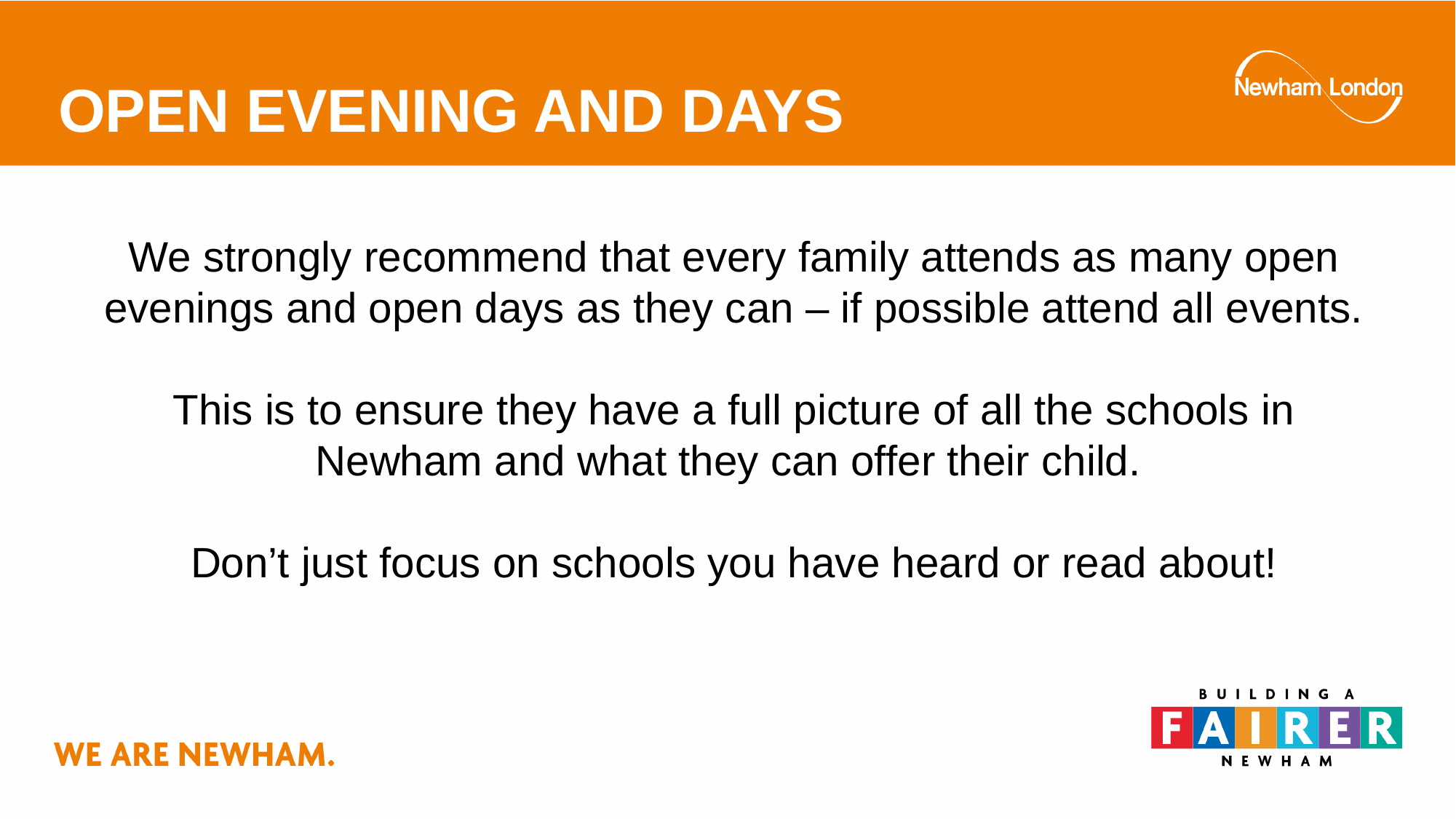

# OPEN EVENING AND DAYS
We strongly recommend that every family attends as many open evenings and open days as they can – if possible attend all events.

This is to ensure they have a full picture of all the schools in Newham and what they can offer their child.

Don’t just focus on schools you have heard or read about!